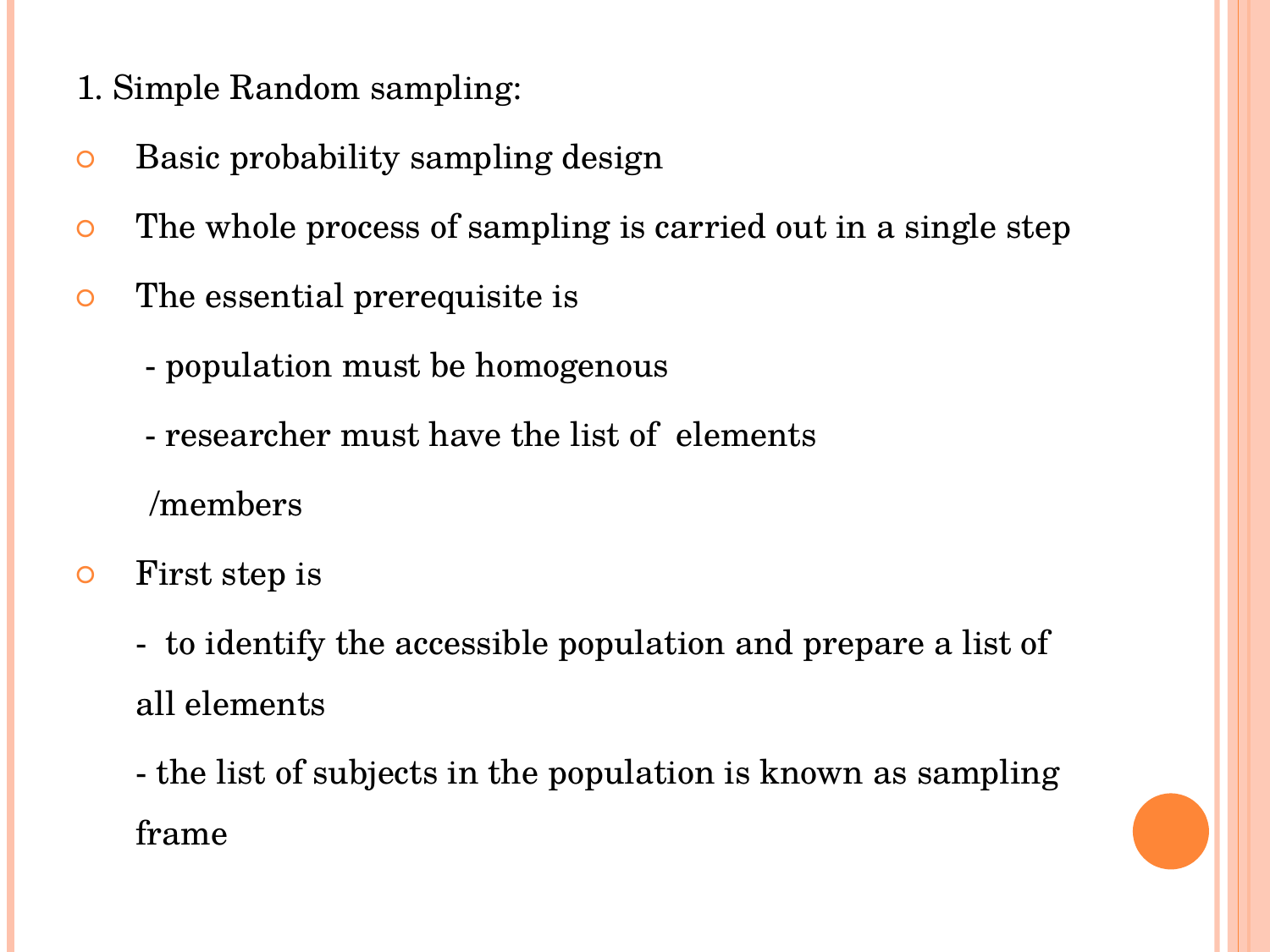

#
1. Simple Random sampling:
Basic probability sampling design
The whole process of sampling is carried out in a single step
The essential prerequisite is
	 - population must be homogenous
	 - researcher must have the list of  elements
        /members
First step is
	-  to identify the accessible population and prepare a list of all elements
	- the list of subjects in the population is known as sampling frame